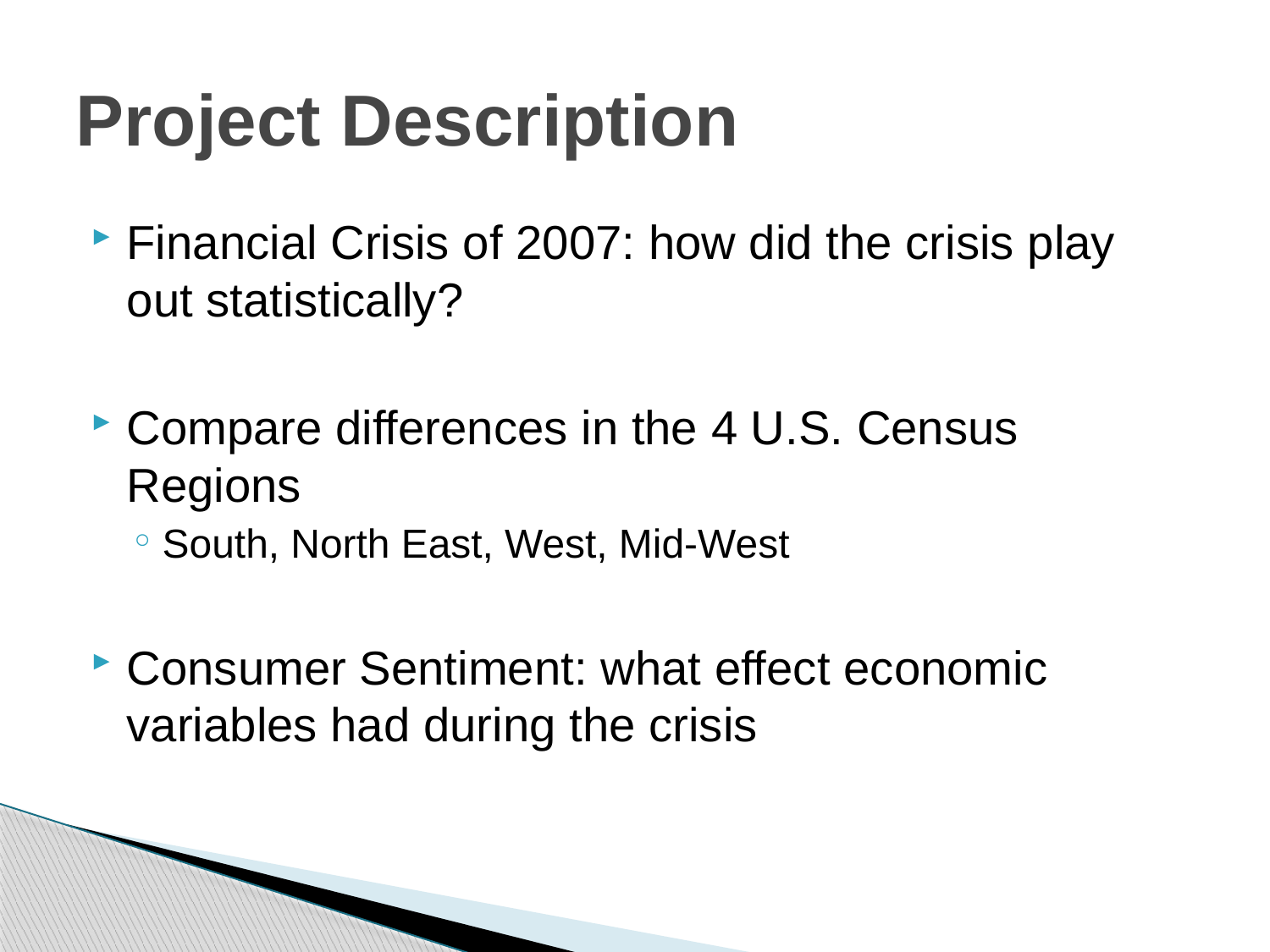

# Project Description
Financial Crisis of 2007: how did the crisis play out statistically?

Compare differences in the 4 U.S. Census Regions
South, North East, West, Mid-West

Consumer Sentiment: what effect economic variables had during the crisis